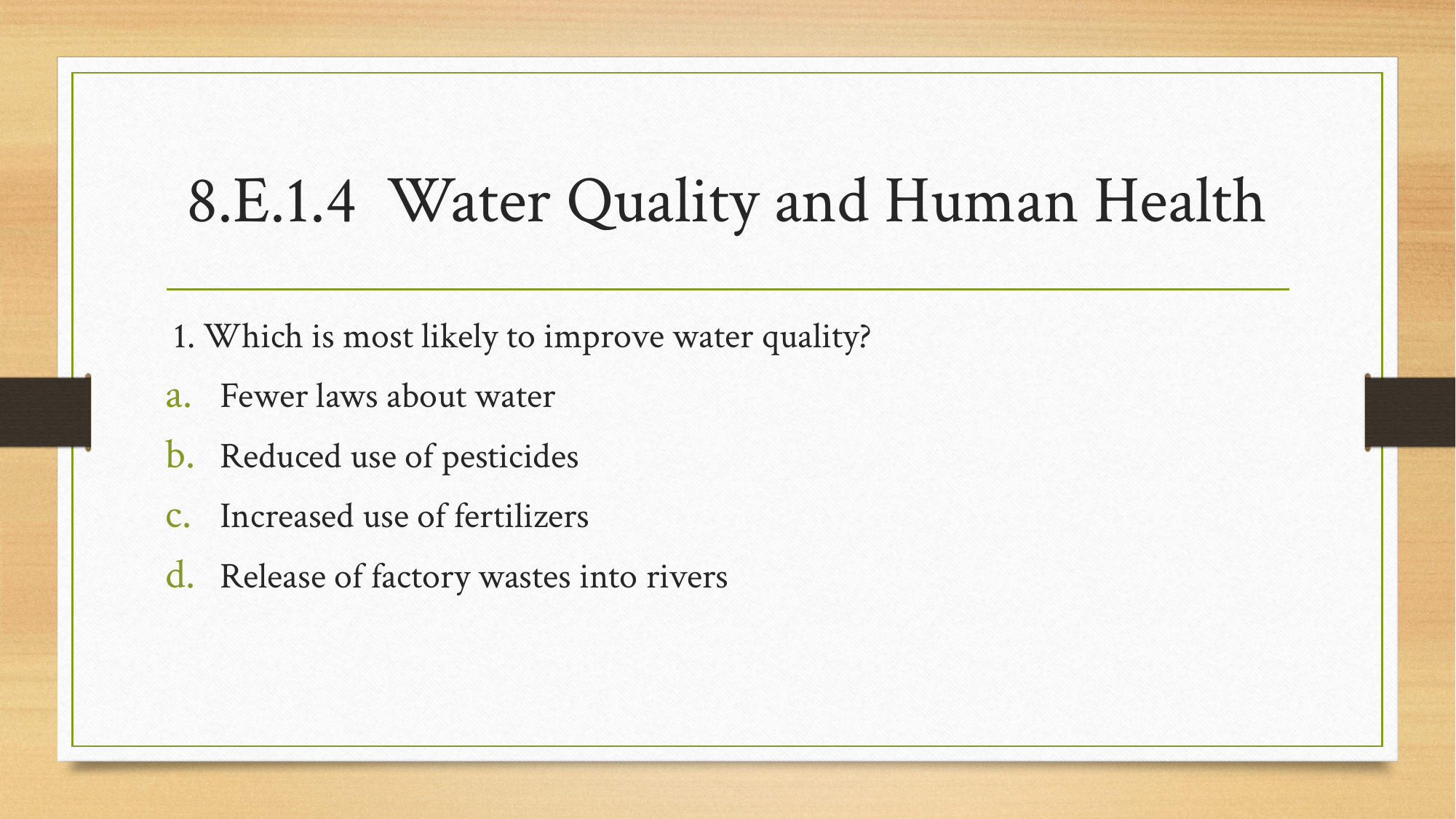

# 8.E.1.4  Water Quality and Human Health
 1. Which is most likely to improve water quality?
Fewer laws about water
Reduced use of pesticides
Increased use of fertilizers
Release of factory wastes into rivers